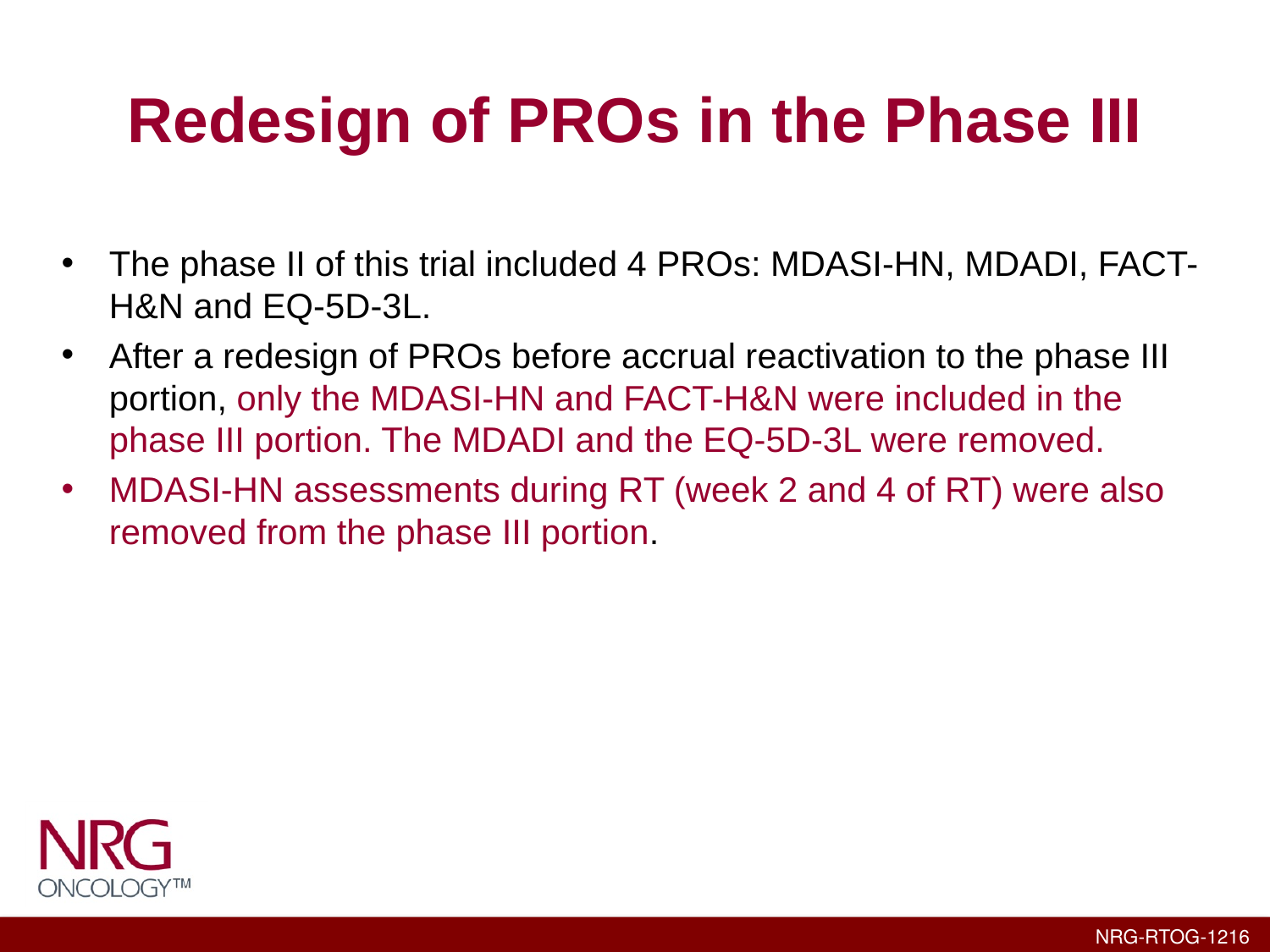

# Redesign of PROs in the Phase III
The phase II of this trial included 4 PROs: MDASI-HN, MDADI, FACT-H&N and EQ-5D-3L.
After a redesign of PROs before accrual reactivation to the phase III portion, only the MDASI-HN and FACT-H&N were included in the phase III portion. The MDADI and the EQ-5D-3L were removed.
MDASI-HN assessments during RT (week 2 and 4 of RT) were also removed from the phase III portion.

NRG-RTOG-1216